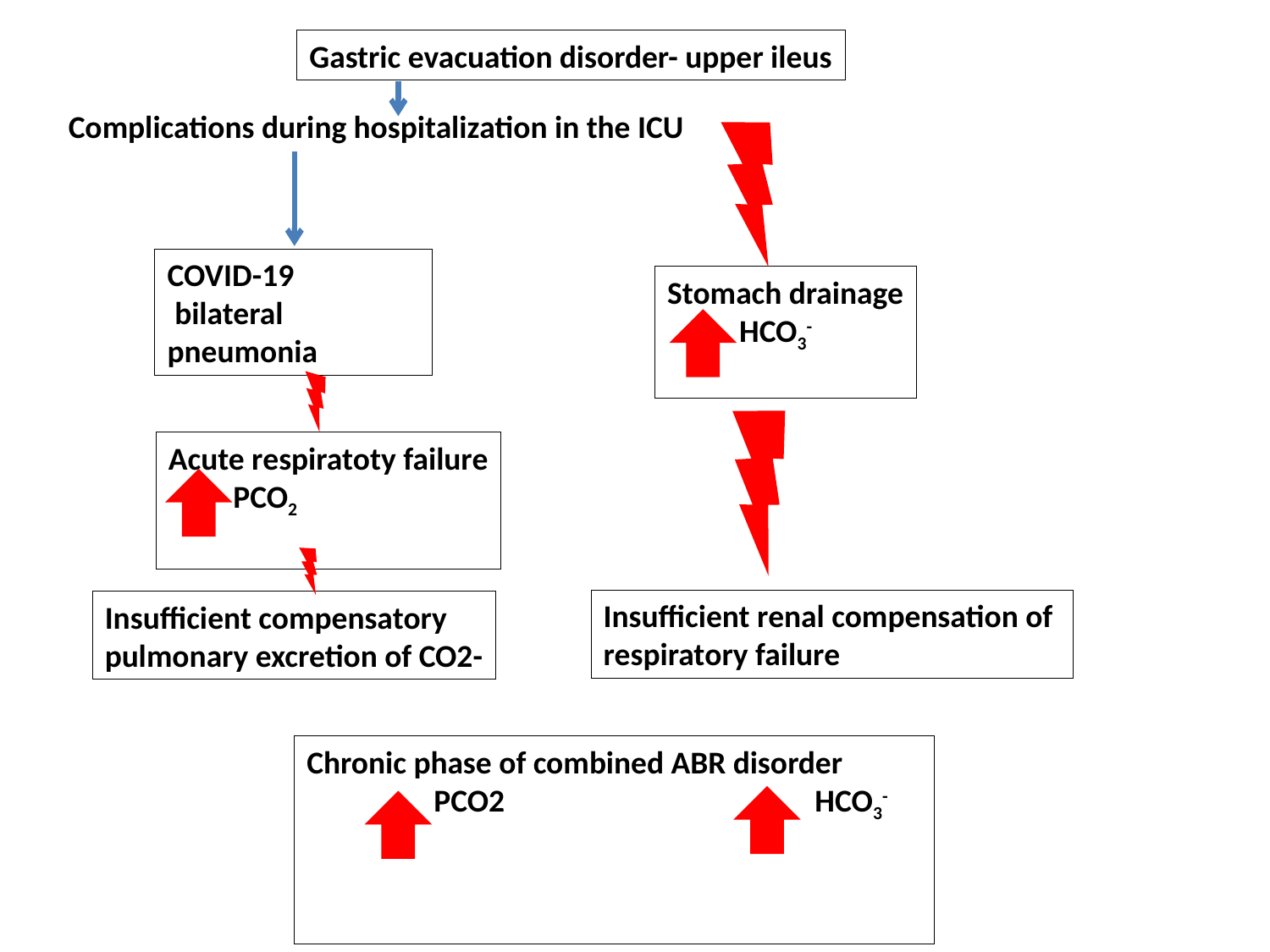

Gastric evacuation disorder- upper ileus
Complications during hospitalization in the ICU

COVID-19
 bilateral  pneumonia
Stomach drainage
          HCO3-

Acute respiratoty failure
         PCO2

Insufficient renal compensation of
respiratory failure
Insufficient compensatory
pulmonary excretion of CO2-
Chronic phase of combined ABR disorder	PCO2			HCO3-